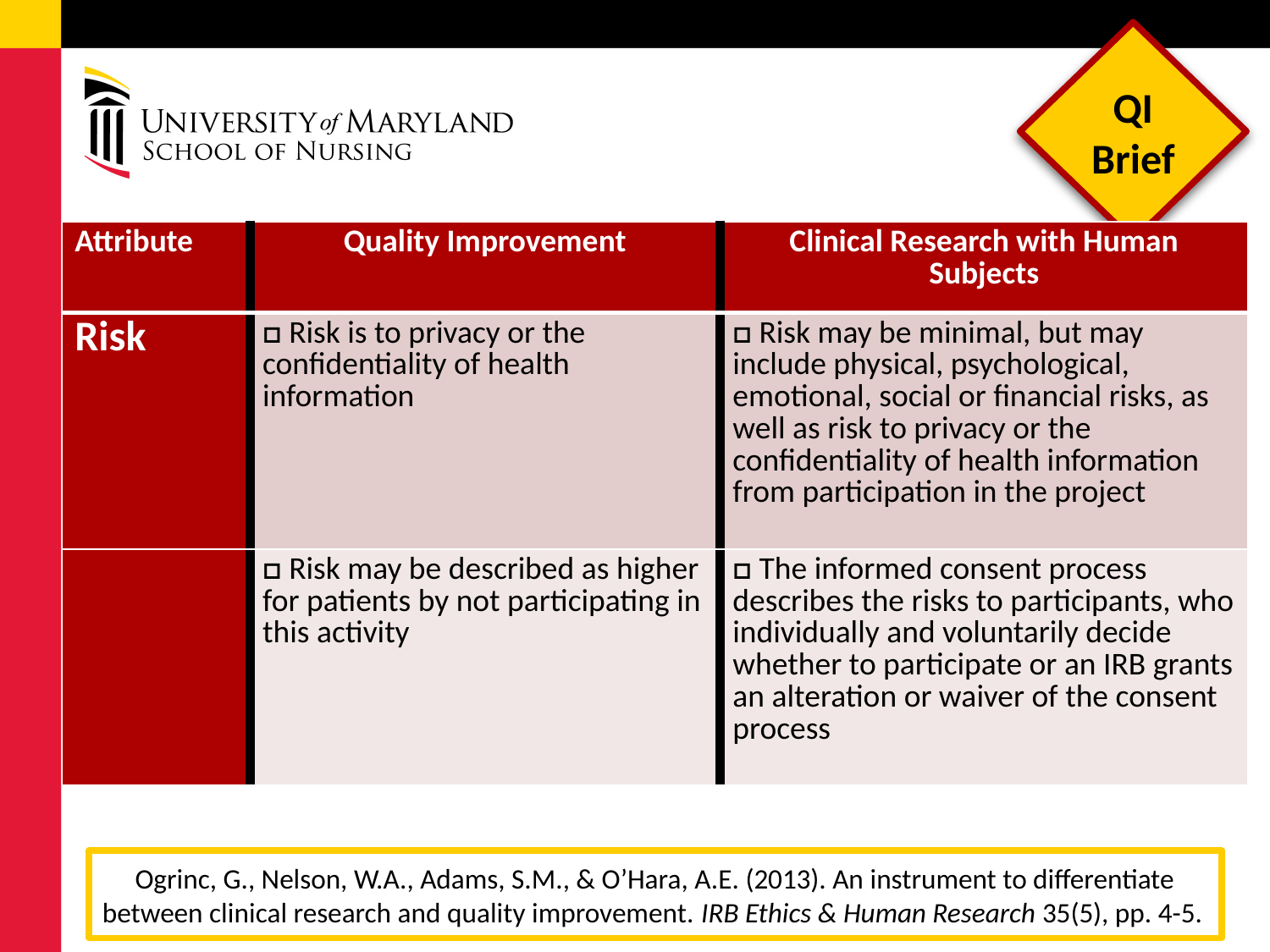

#
| Attribute | Quality Improvement | Clinical Research with Human Subjects |
| --- | --- | --- |
| Risk | □ Risk is to privacy or the confidentiality of health information | □ Risk may be minimal, but may include physical, psychological, emotional, social or financial risks, as well as risk to privacy or the confidentiality of health information from participation in the project |
|  | □ Risk may be described as higher for patients by not participating in this activity | □ The informed consent process describes the risks to participants, who individually and voluntarily decide whether to participate or an IRB grants an alteration or waiver of the consent process |
Ogrinc, G., Nelson, W.A., Adams, S.M., & O’Hara, A.E. (2013). An instrument to differentiate between clinical research and quality improvement. IRB Ethics & Human Research 35(5), pp. 4-5.
dbingham@son.umaryland.edu
12